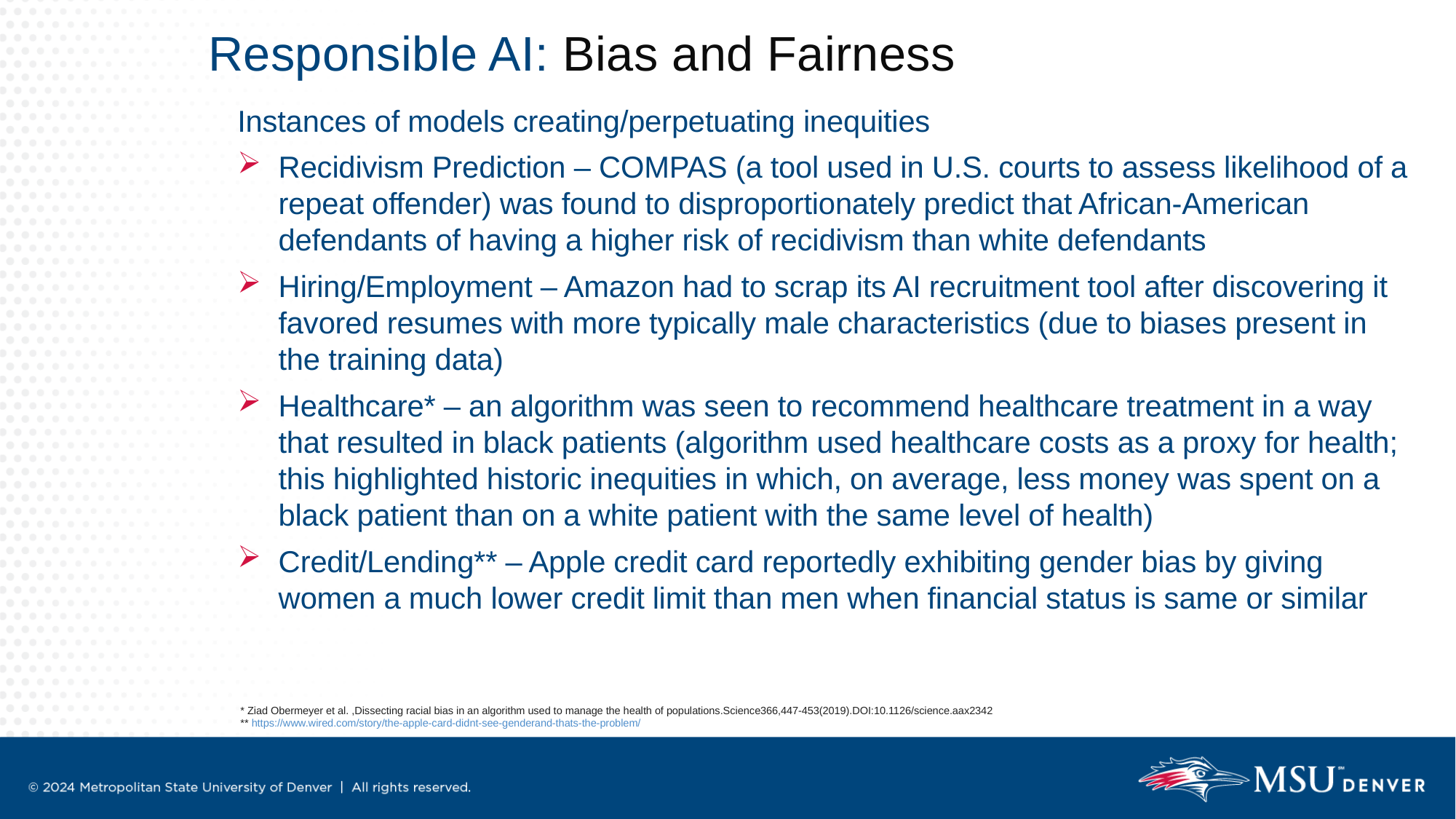

Responsible AI: Bias and Fairness
Instances of models creating/perpetuating inequities
Recidivism Prediction – COMPAS (a tool used in U.S. courts to assess likelihood of a repeat offender) was found to disproportionately predict that African-American defendants of having a higher risk of recidivism than white defendants
Hiring/Employment – Amazon had to scrap its AI recruitment tool after discovering it favored resumes with more typically male characteristics (due to biases present in the training data)
Healthcare* – an algorithm was seen to recommend healthcare treatment in a way that resulted in black patients (algorithm used healthcare costs as a proxy for health; this highlighted historic inequities in which, on average, less money was spent on a black patient than on a white patient with the same level of health)
Credit/Lending** – Apple credit card reportedly exhibiting gender bias by giving women a much lower credit limit than men when financial status is same or similar
* Ziad Obermeyer et al. ,Dissecting racial bias in an algorithm used to manage the health of populations.Science366,447-453(2019).DOI:10.1126/science.aax2342
** https://www.wired.com/story/the-apple-card-didnt-see-genderand-thats-the-problem/